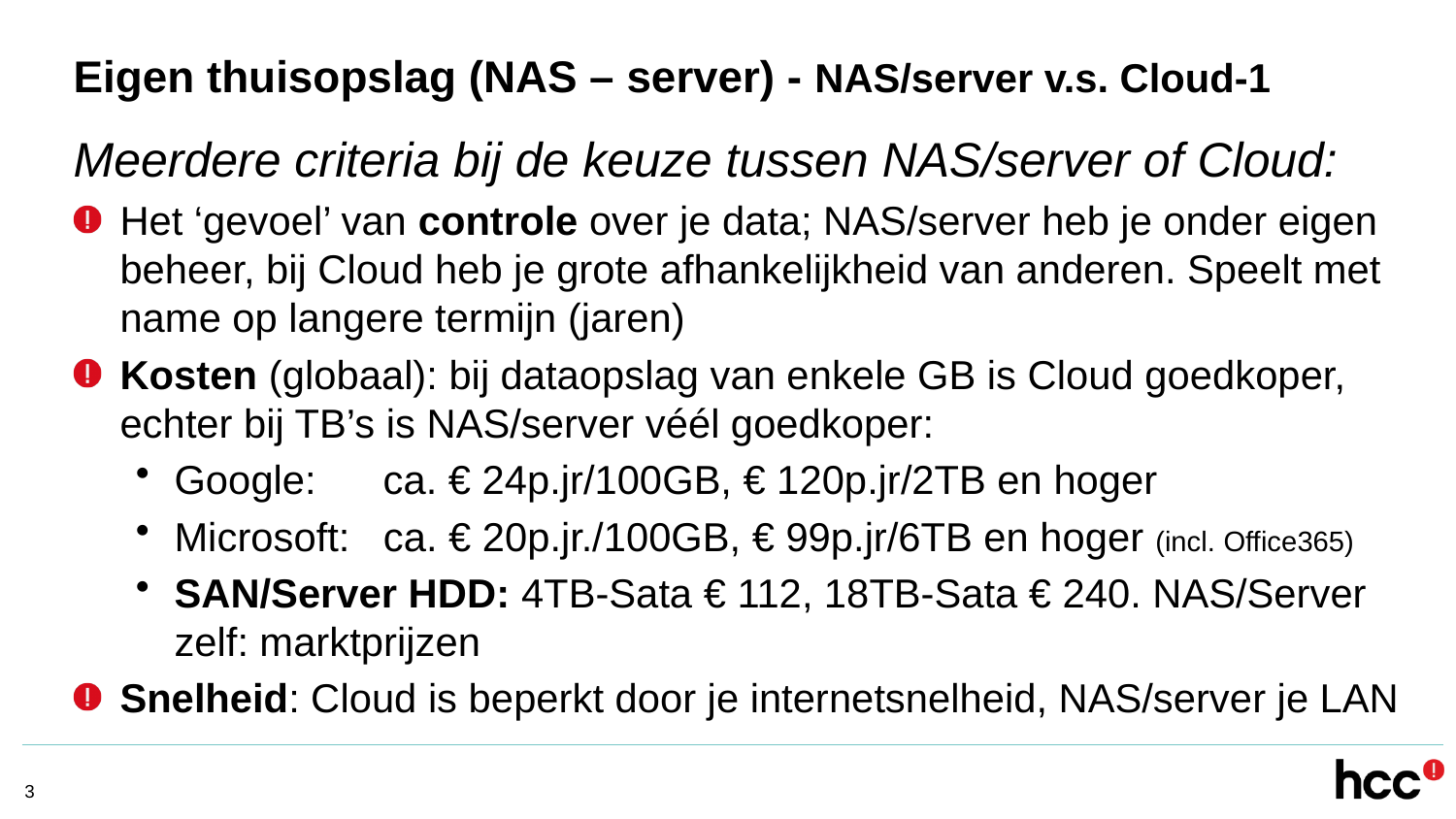

# Eigen thuisopslag (NAS – server) - NAS/server v.s. Cloud-1
Meerdere criteria bij de keuze tussen NAS/server of Cloud:
Het ‘gevoel’ van controle over je data; NAS/server heb je onder eigen beheer, bij Cloud heb je grote afhankelijkheid van anderen. Speelt met name op langere termijn (jaren)
Kosten (globaal): bij dataopslag van enkele GB is Cloud goedkoper, echter bij TB’s is NAS/server véél goedkoper:
Google:      ca. € 24p.jr/100GB, € 120p.jr/2TB en hoger
Microsoft:   ca. € 20p.jr./100GB, € 99p.jr/6TB en hoger (incl. Office365)
SAN/Server HDD: 4TB-Sata € 112, 18TB-Sata € 240. NAS/Server zelf: marktprijzen
Snelheid: Cloud is beperkt door je internetsnelheid, NAS/server je LAN
3